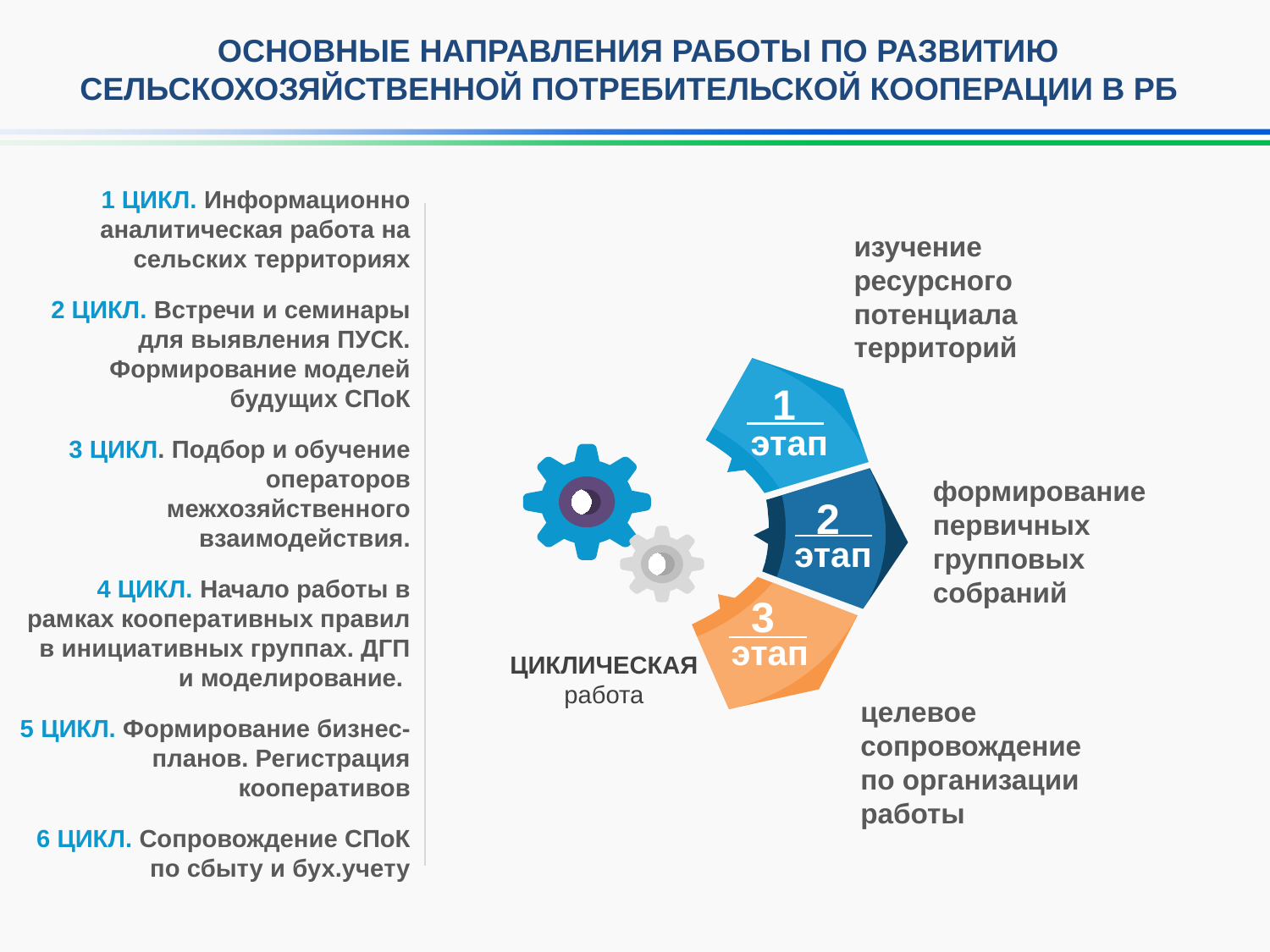

ОСНОВНЫЕ НАПРАВЛЕНИЯ РАБОТЫ ПО РАЗВИТИЮ СЕЛЬСКОХОЗЯЙСТВЕННОЙ ПОТРЕБИТЕЛЬСКОЙ КООПЕРАЦИИ В РБ
1 ЦИКЛ. Информационно аналитическая работа на сельских территориях
2 ЦИКЛ. Встречи и семинары для выявления ПУСК. Формирование моделей будущих СПоК
3 ЦИКЛ. Подбор и обучение операторов межхозяйственного взаимодействия.
4 ЦИКЛ. Начало работы в рамках кооперативных правил в инициативных группах. ДГП и моделирование.
5 ЦИКЛ. Формирование бизнес-планов. Регистрация кооперативов
6 ЦИКЛ. Сопровождение СПоК по сбыту и бух.учету
изучение ресурсного потенциала территорий

1
этап

формирование первичных групповых собраний

2
этап

3
этап
ЦИКЛИЧЕСКАЯ работа
целевое сопровождение по организации работы